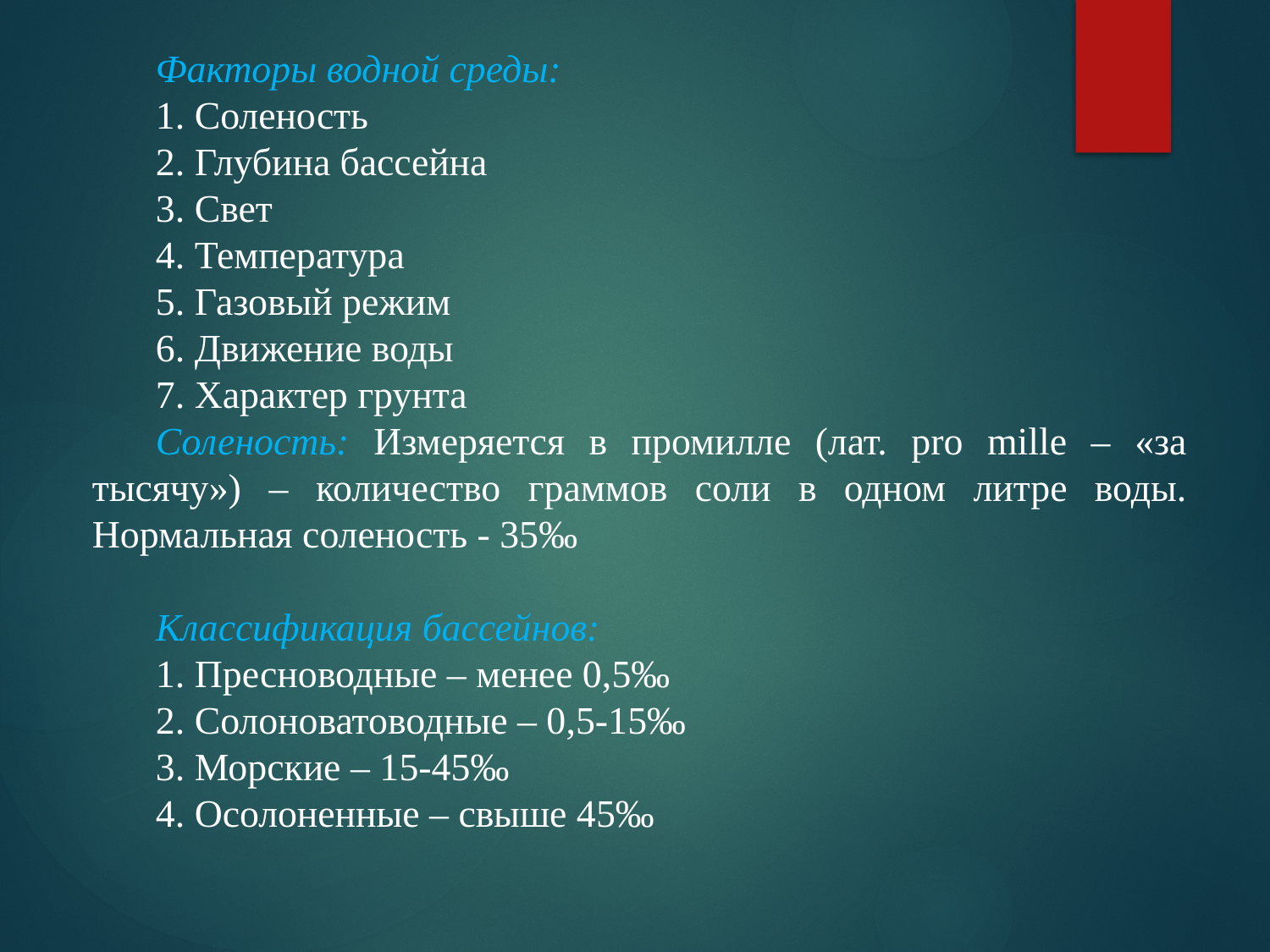

Факторы водной среды:
1. Соленость
2. Глубина бассейна
3. Свет
4. Температура
5. Газовый режим
6. Движение воды
7. Характер грунта
Соленость: Измеряется в промилле (лат. pro mille – «за тысячу») – количество граммов соли в одном литре воды. Нормальная соленость - 35‰

Классификация бассейнов:
1. Пресноводные – менее 0,5‰
2. Солоноватоводные – 0,5-15‰
3. Морские – 15-45‰
4. Осолоненные – свыше 45‰